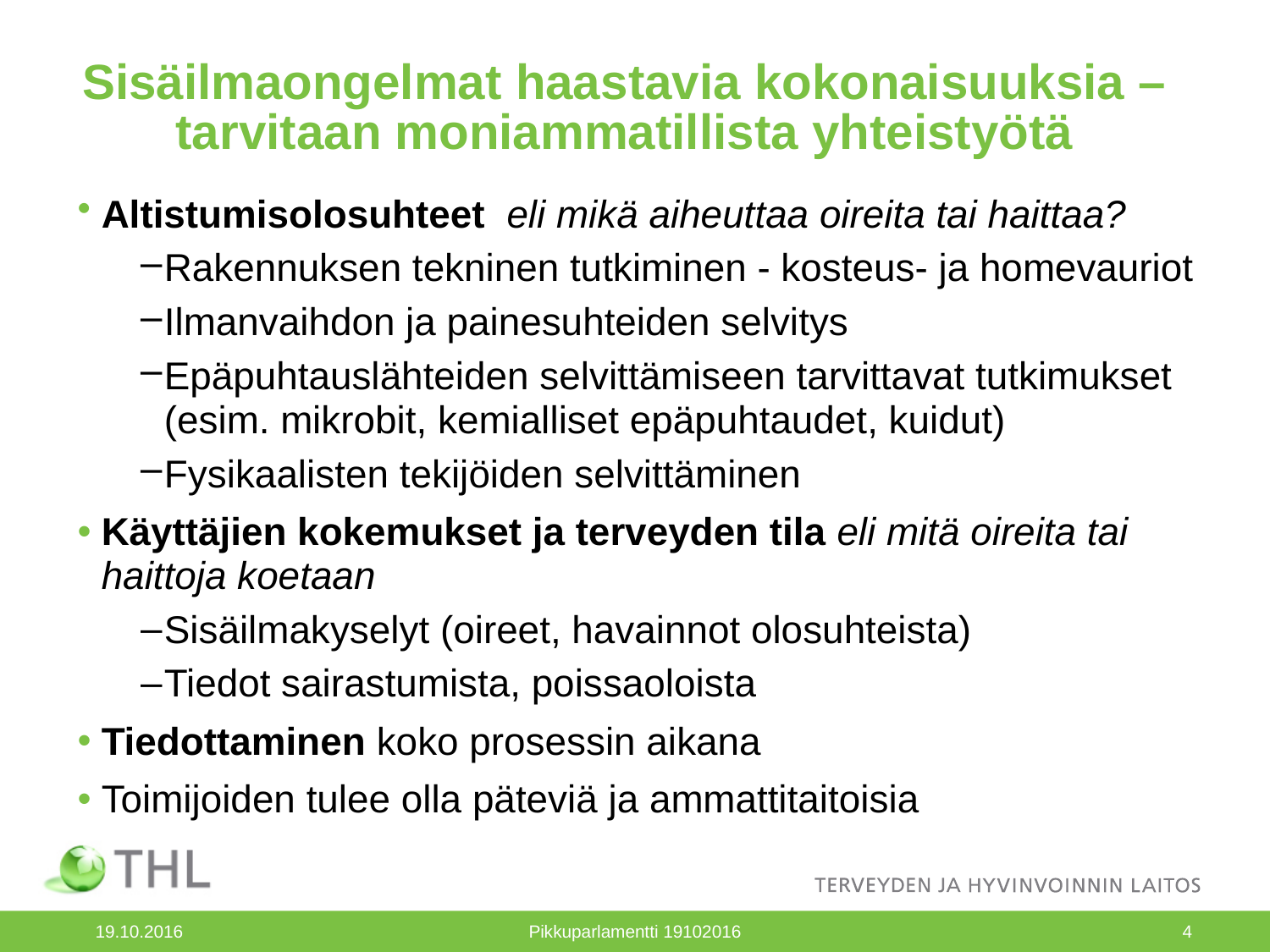

# Sisäilmaongelmat haastavia kokonaisuuksia – tarvitaan moniammatillista yhteistyötä
Altistumisolosuhteet  eli mikä aiheuttaa oireita tai haittaa?
Rakennuksen tekninen tutkiminen - kosteus- ja homevauriot
Ilmanvaihdon ja painesuhteiden selvitys
Epäpuhtauslähteiden selvittämiseen tarvittavat tutkimukset (esim. mikrobit, kemialliset epäpuhtaudet, kuidut)
Fysikaalisten tekijöiden selvittäminen
Käyttäjien kokemukset ja terveyden tila eli mitä oireita tai haittoja koetaan
Sisäilmakyselyt (oireet, havainnot olosuhteista)
Tiedot sairastumista, poissaoloista
Tiedottaminen koko prosessin aikana
Toimijoiden tulee olla päteviä ja ammattitaitoisia
19.10.2016
Pikkuparlamentti 19102016
4